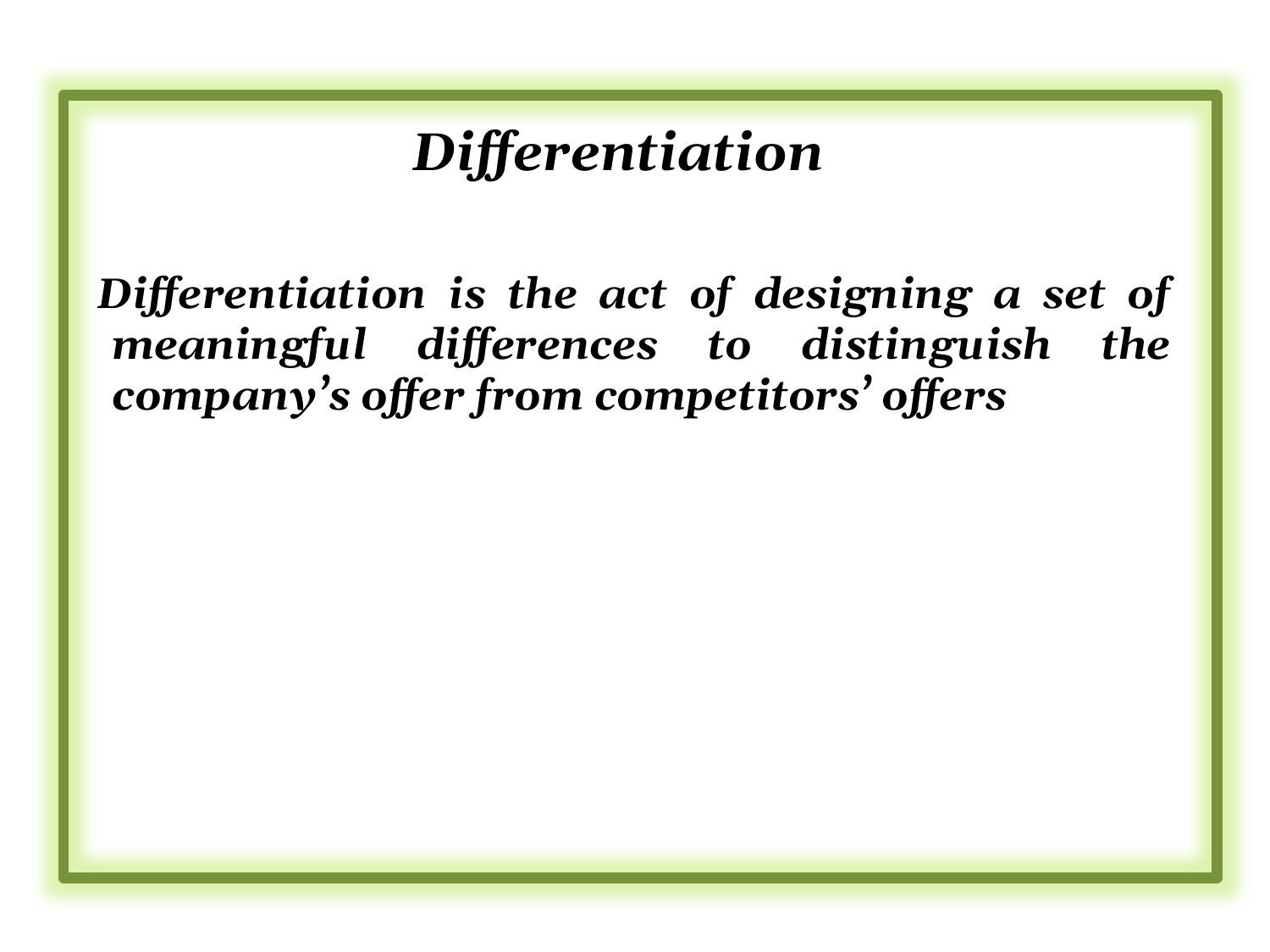

Differentiation

Differentiation is the act of designing a set of meaningful differences to distinguish the company’s offer from competitors’ offers